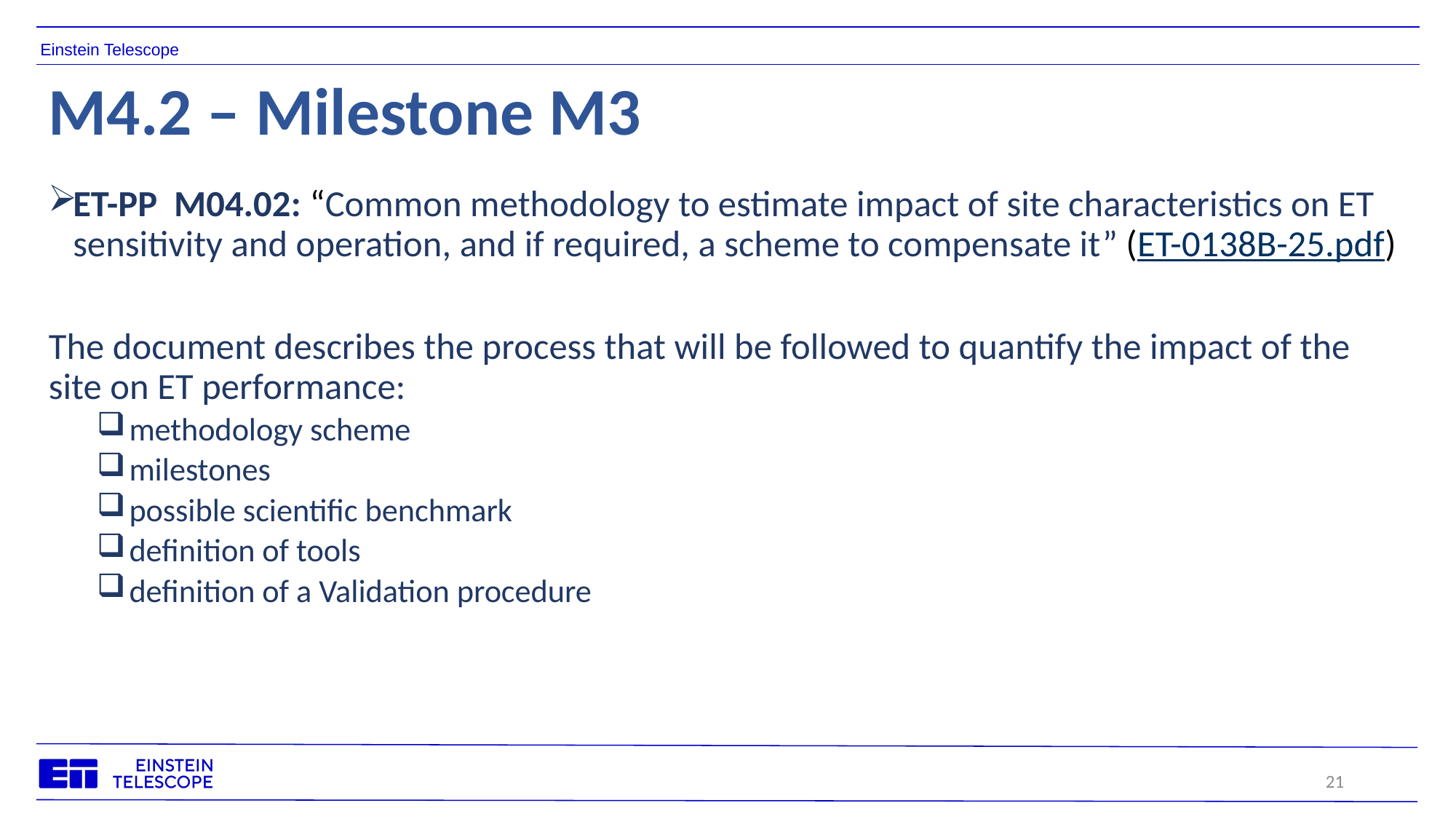

# M4.2 – Milestone M3
ET-PP  M04.02: “Common methodology to estimate impact of site characteristics on ET sensitivity and operation, and if required, a scheme to compensate it” (ET-0138B-25.pdf)

The document describes the process that will be followed to quantify the impact of the site on ET performance:
 methodology scheme
 milestones
 possible scientific benchmark
 definition of tools
 definition of a Validation procedure

21